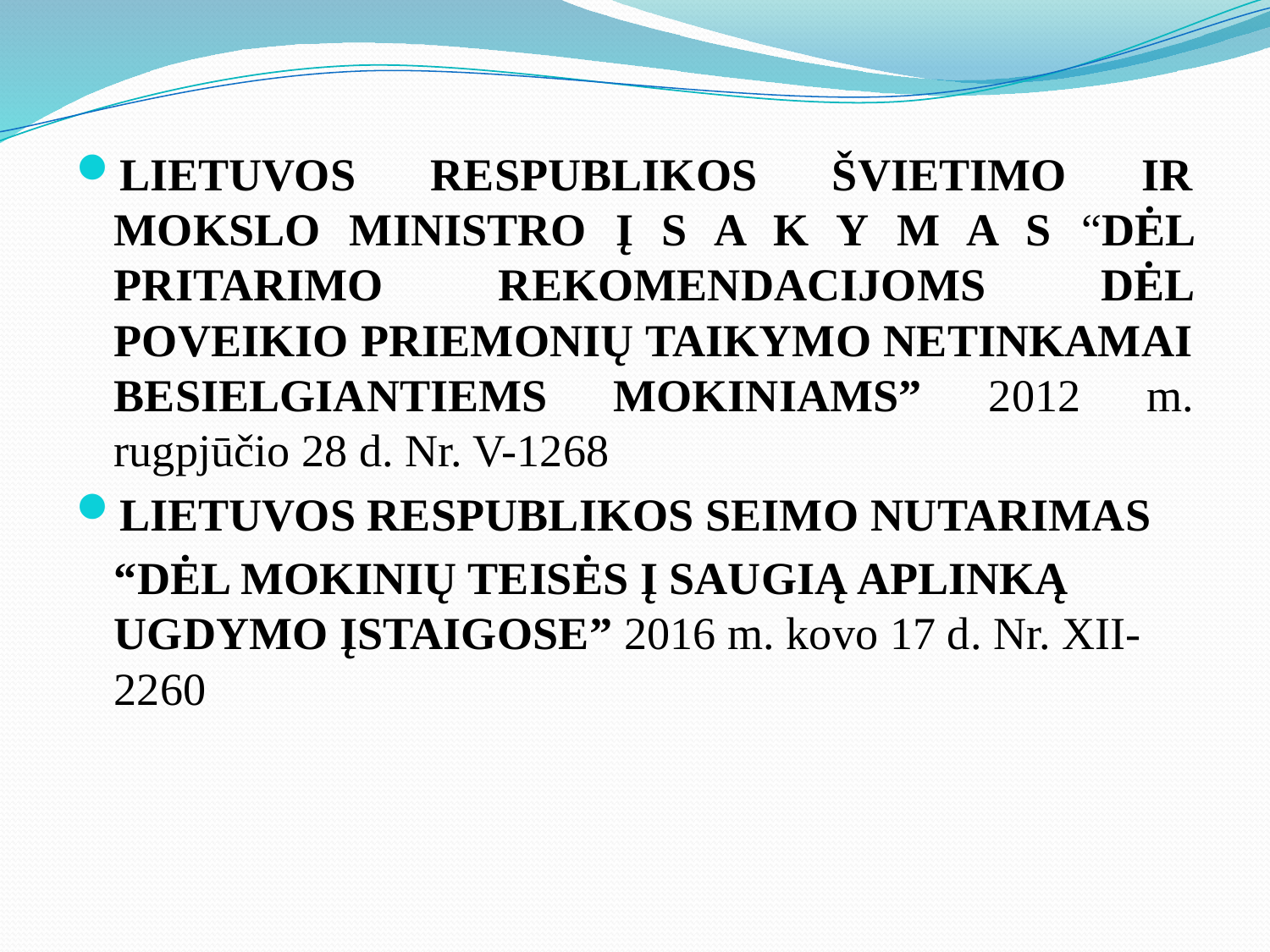

LIETUVOS RESPUBLIKOS ŠVIETIMO IR MOKSLO MINISTRO Į S A K Y M A S “DĖL PRITARIMO REKOMENDACIJOMS DĖL POVEIKIO PRIEMONIŲ TAIKYMO NETINKAMAI BESIELGIANTIEMS MOKINIAMS” 2012 m. rugpjūčio 28 d. Nr. V-1268
LIETUVOS RESPUBLIKOS SEIMO NUTARIMAS
	“DĖL MOKINIŲ TEISĖS Į SAUGIĄ APLINKĄ UGDYMO ĮSTAIGOSE” 2016 m. kovo 17 d. Nr. XII-2260